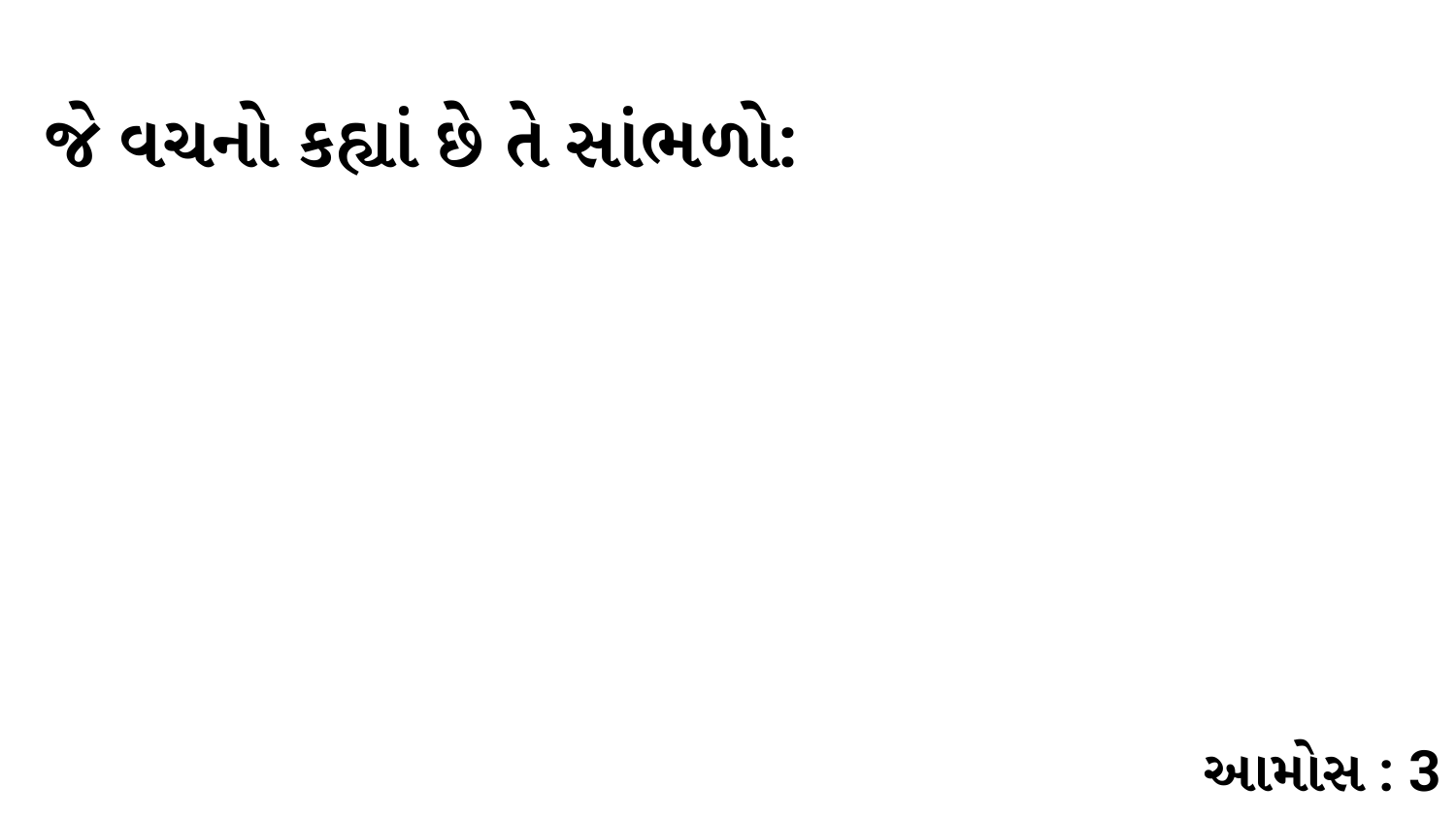

જે વચનો કહ્યાં છે તે સાંભળો:
આમોસ : 3